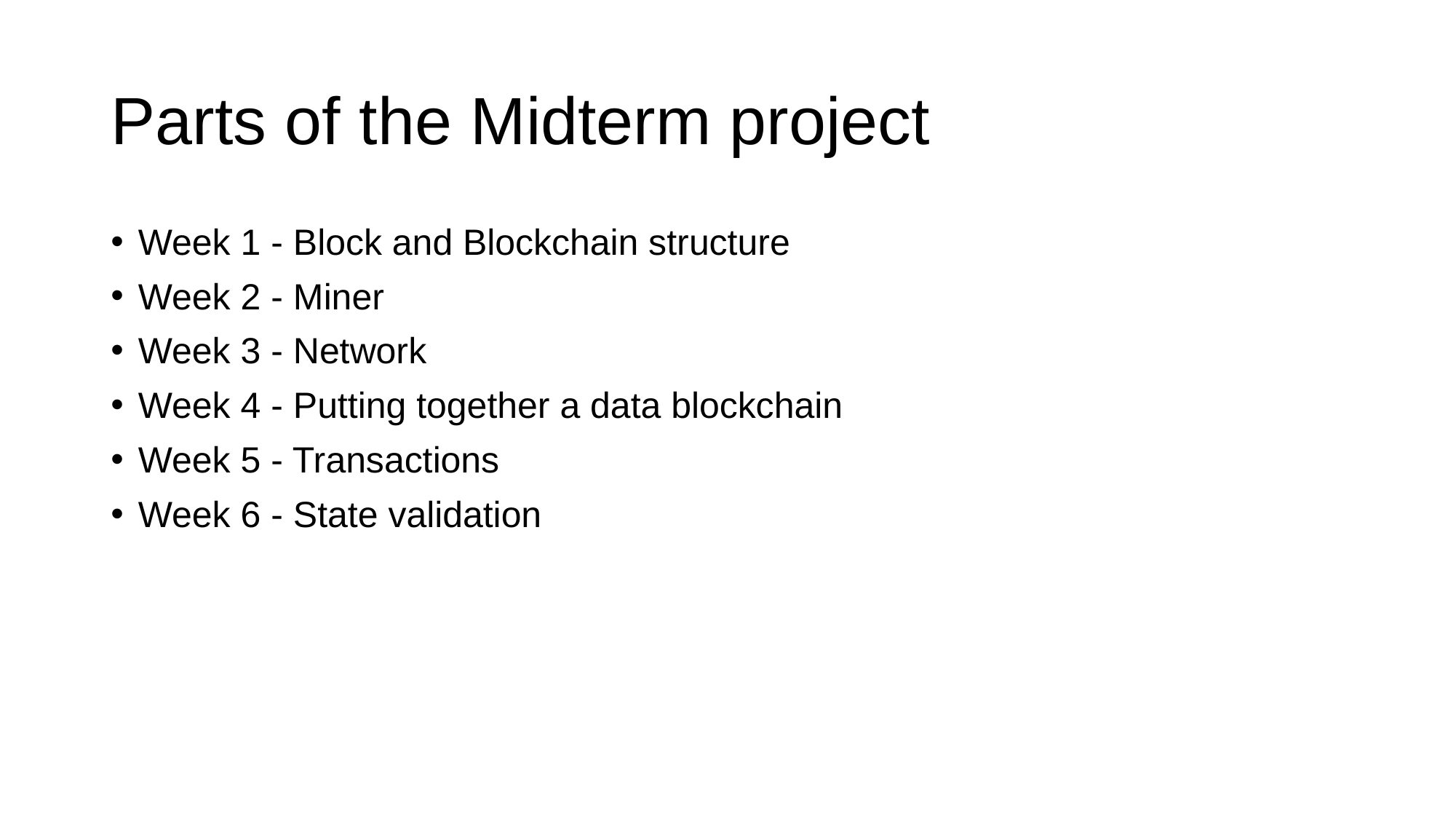

# Parts of the Midterm project
Week 1 - Block and Blockchain structure
Week 2 - Miner
Week 3 - Network
Week 4 - Putting together a data blockchain
Week 5 - Transactions
Week 6 - State validation